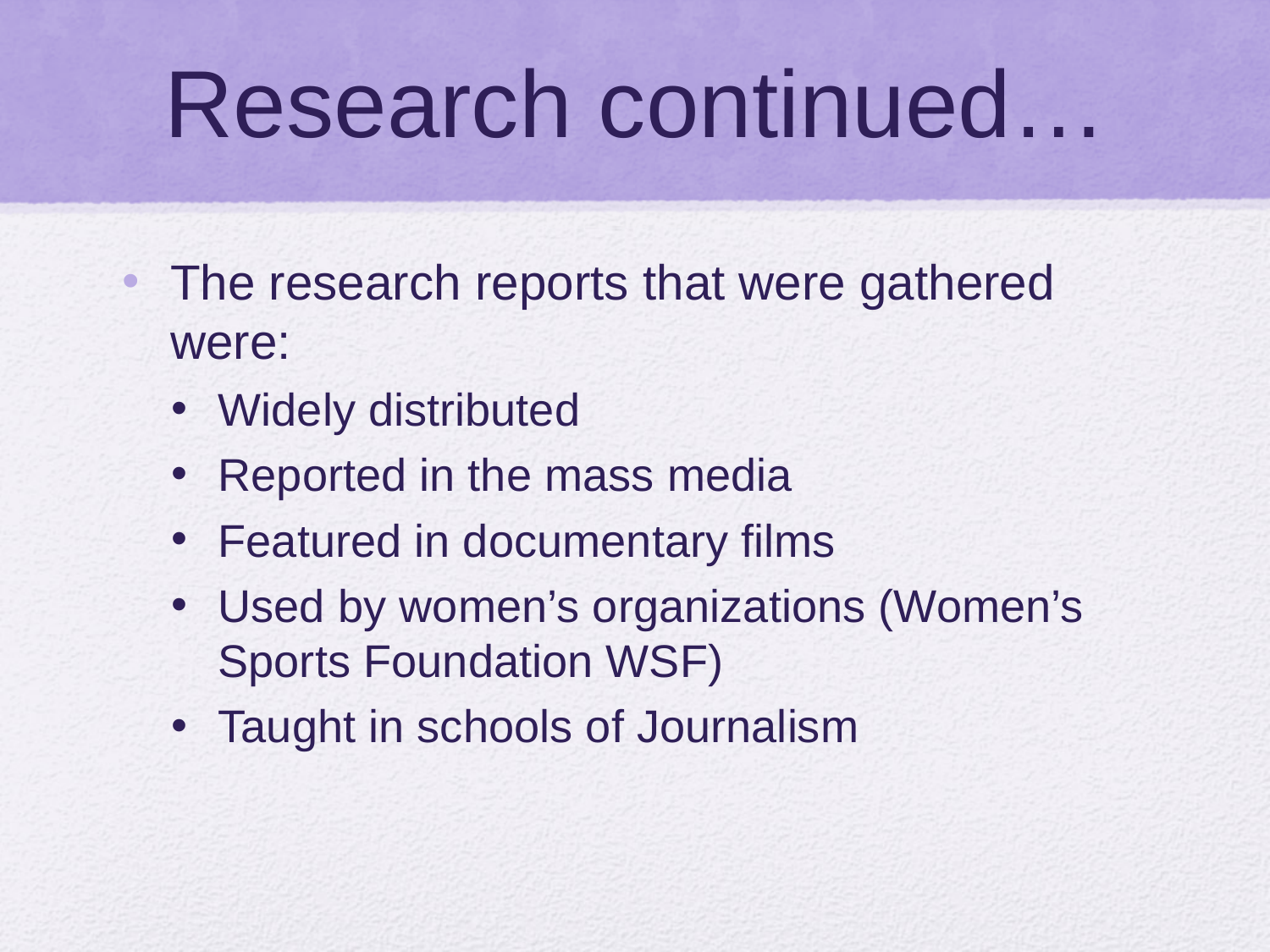

# Research continued…
The research reports that were gathered were:
Widely distributed
Reported in the mass media
Featured in documentary films
Used by women’s organizations (Women’s Sports Foundation WSF)
Taught in schools of Journalism